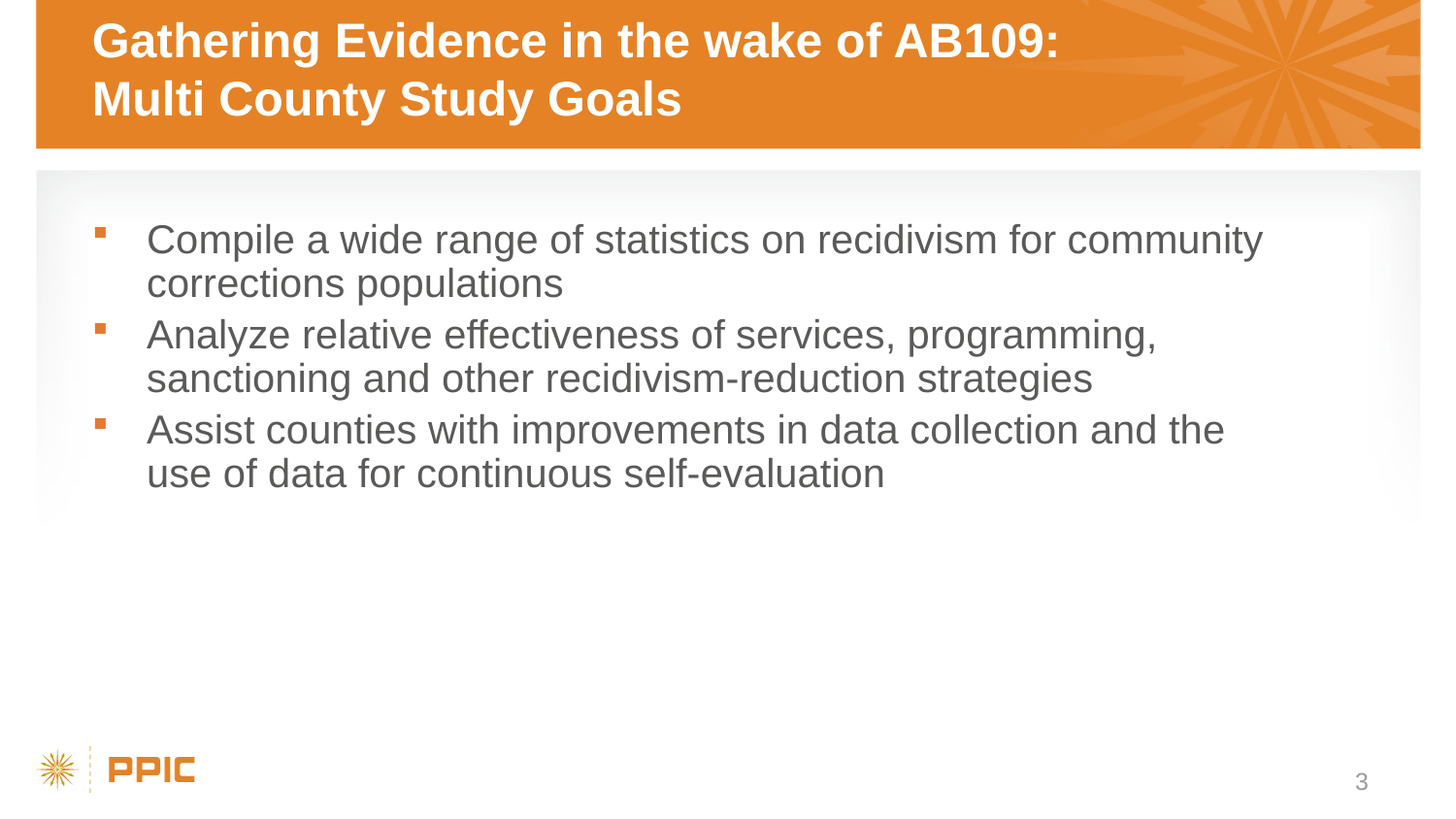

# Gathering Evidence in the wake of AB109: Multi County Study Goals
Compile a wide range of statistics on recidivism for community corrections populations
Analyze relative effectiveness of services, programming, sanctioning and other recidivism-reduction strategies
Assist counties with improvements in data collection and the use of data for continuous self-evaluation

3